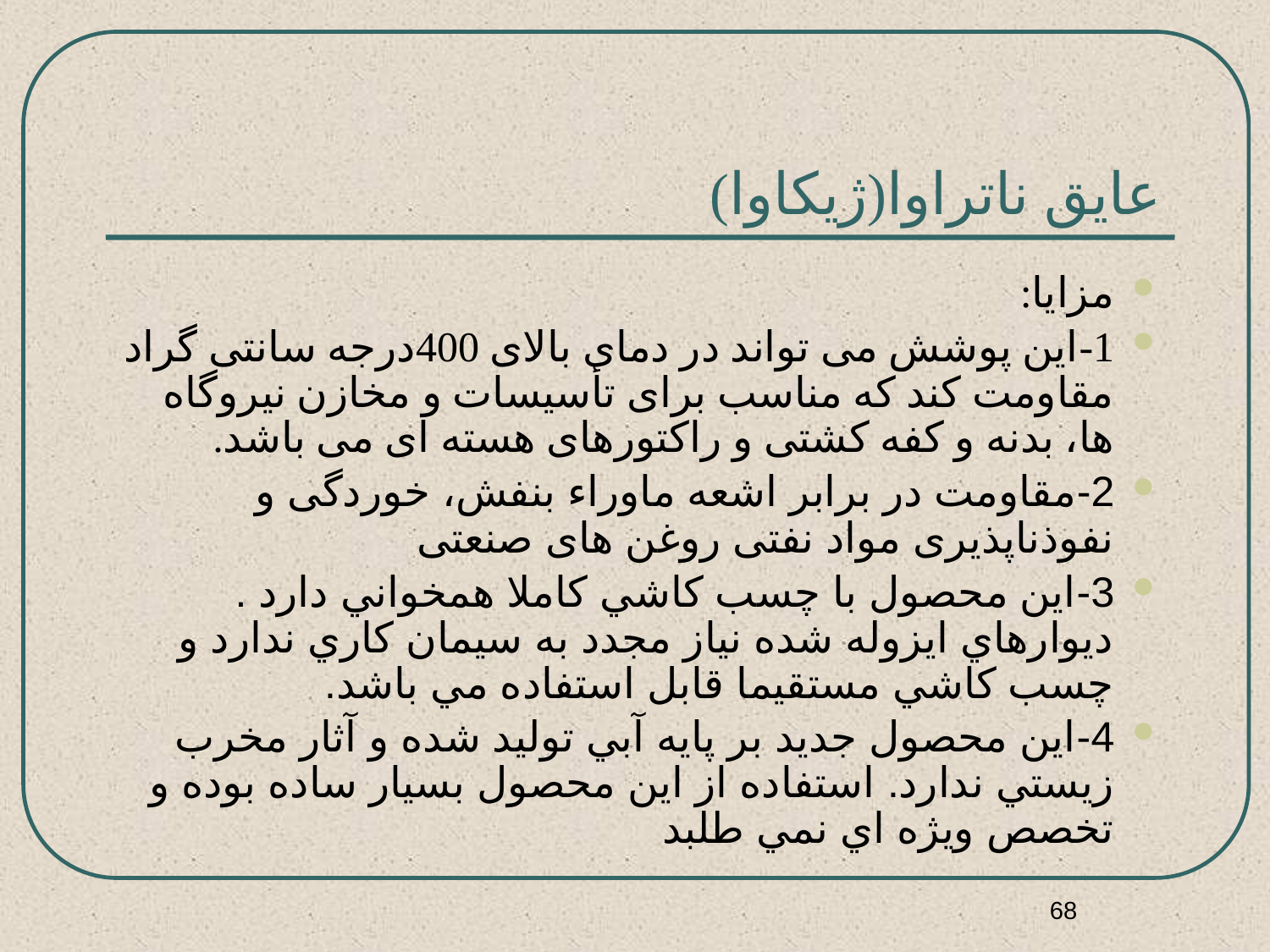

# عایق ناتراوا(ژیکاوا)
مزایا:
1-این پوشش می تواند در دمای بالای 400درجه سانتی گراد مقاومت کند که مناسب برای تأسیسات و مخازن نیروگاه ها، بدنه و کفه کشتی و راکتورهای هسته ای می باشد.
2-مقاومت در برابر اشعه ماوراء بنفش، خوردگی و نفوذناپذیری مواد نفتی روغن های صنعتی
3-اين محصول با چسب كاشي كاملا همخواني دارد . ديوارهاي ايزوله شده نياز مجدد به سيمان كاري ندارد و چسب كاشي مستقيما قابل استفاده مي باشد.
4-اين محصول جديد بر پايه آبي توليد شده و آثار مخرب زيستي ندارد. استفاده از اين محصول بسيار ساده بوده و تخصص ويژه اي نمي طلبد
68